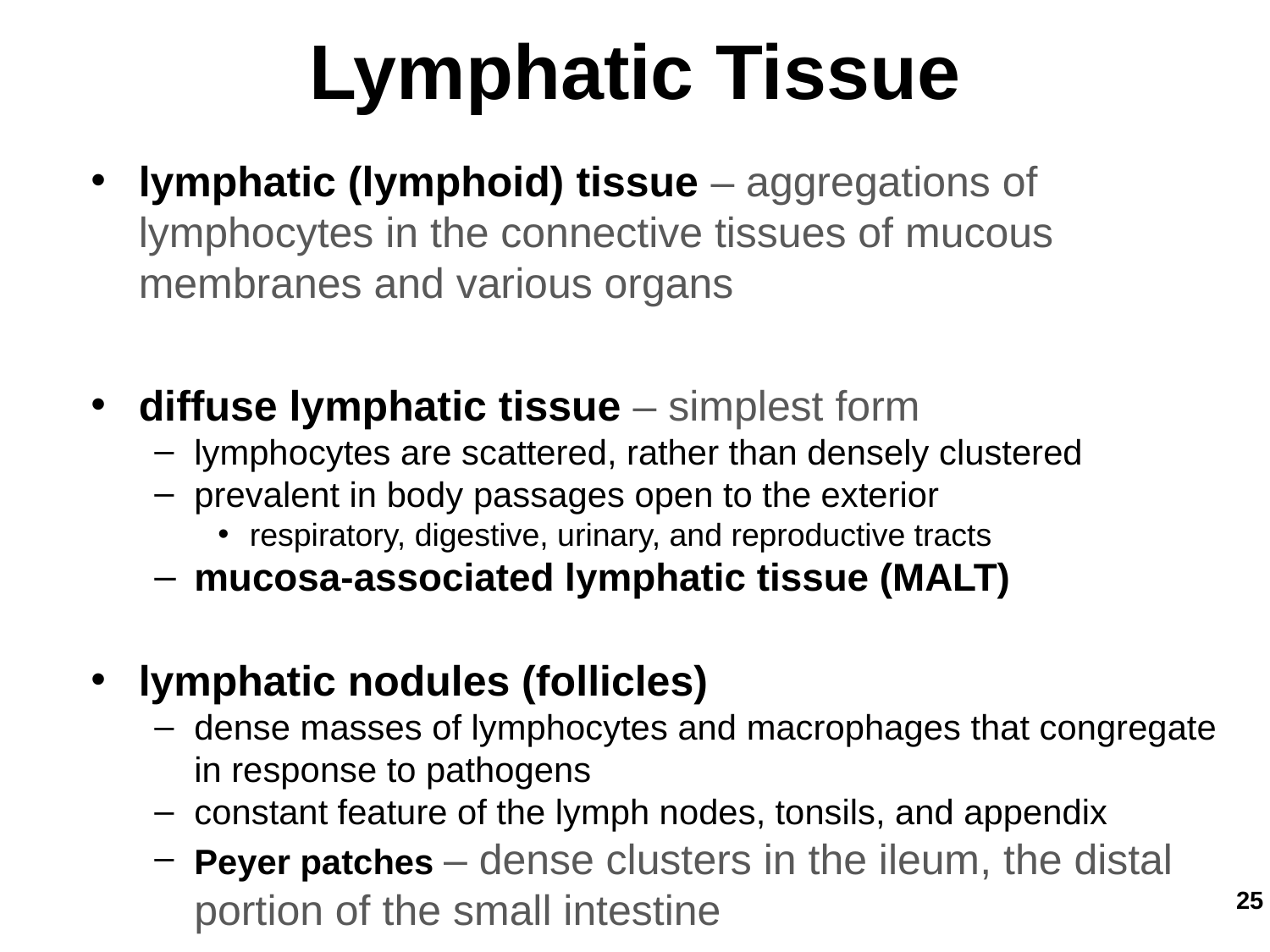

Lymphatic Tissue
lymphatic (lymphoid) tissue – aggregations of lymphocytes in the connective tissues of mucous membranes and various organs

diffuse lymphatic tissue – simplest form
lymphocytes are scattered, rather than densely clustered
prevalent in body passages open to the exterior
respiratory, digestive, urinary, and reproductive tracts
mucosa-associated lymphatic tissue (MALT)

lymphatic nodules (follicles)
dense masses of lymphocytes and macrophages that congregate in response to pathogens
constant feature of the lymph nodes, tonsils, and appendix
Peyer patches – dense clusters in the ileum, the distal portion of the small intestine
25